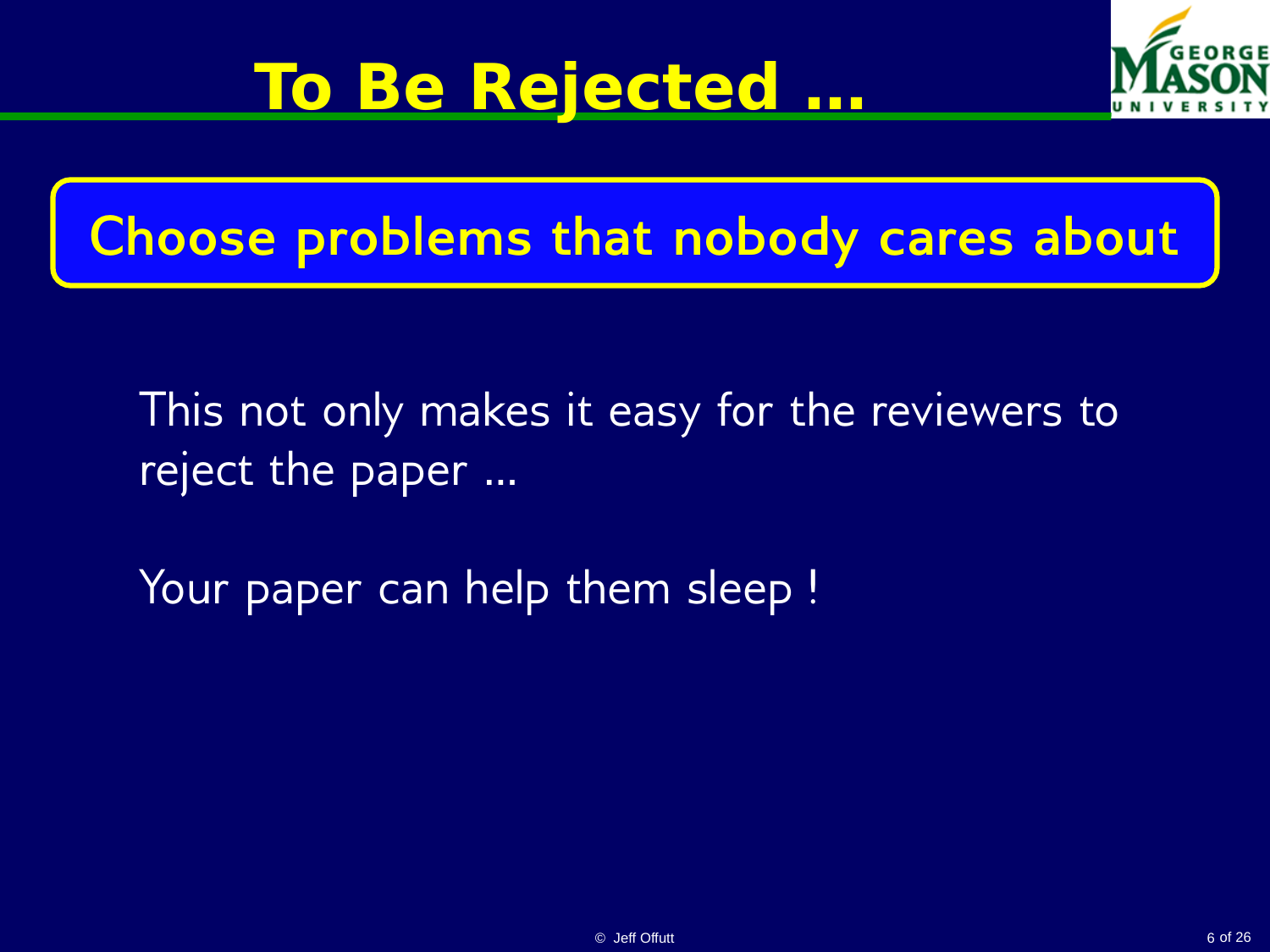

# To Be Rejected …
Choose problems that nobody cares about
This not only makes it easy for the reviewers to reject the paper …

Your paper can help them sleep !
©  Jeff Offutt
6